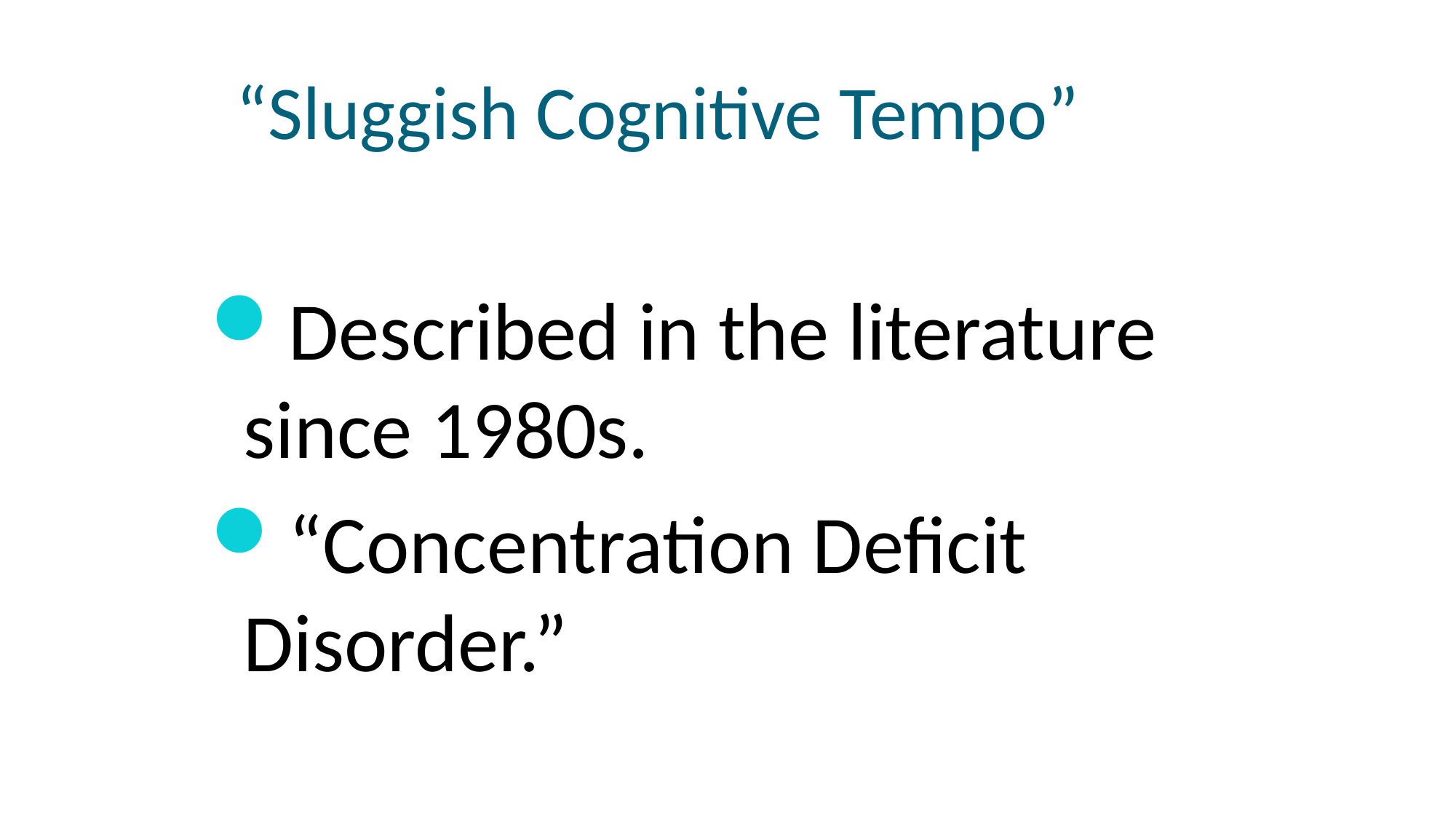

# “Sluggish Cognitive Tempo”
Described in the literature since 1980s.
“Concentration Deficit Disorder.”